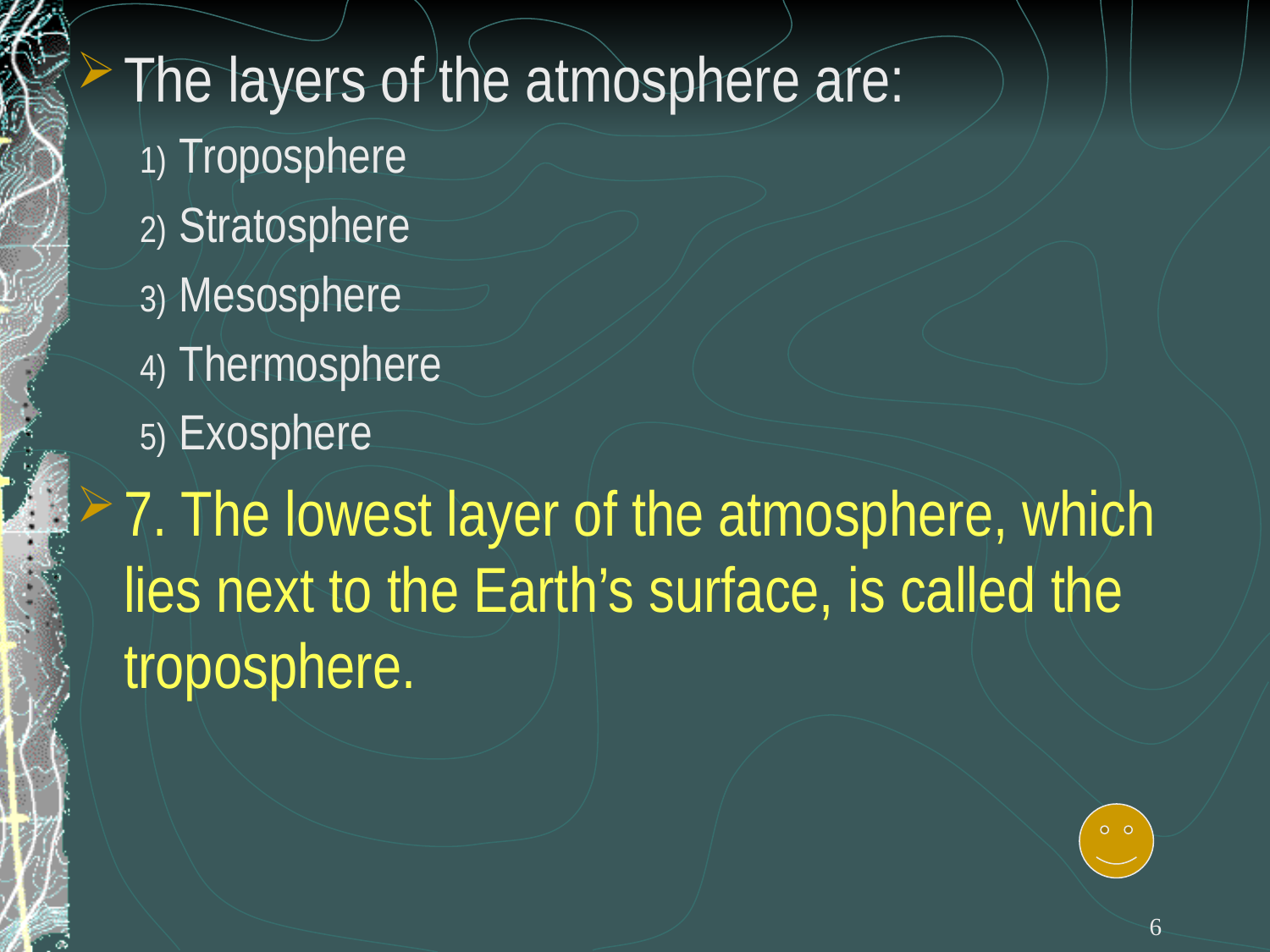

The layers of the atmosphere are:
Troposphere
Stratosphere
Mesosphere
Thermosphere
Exosphere
7. The lowest layer of the atmosphere, which lies next to the Earth’s surface, is called the troposphere.

6